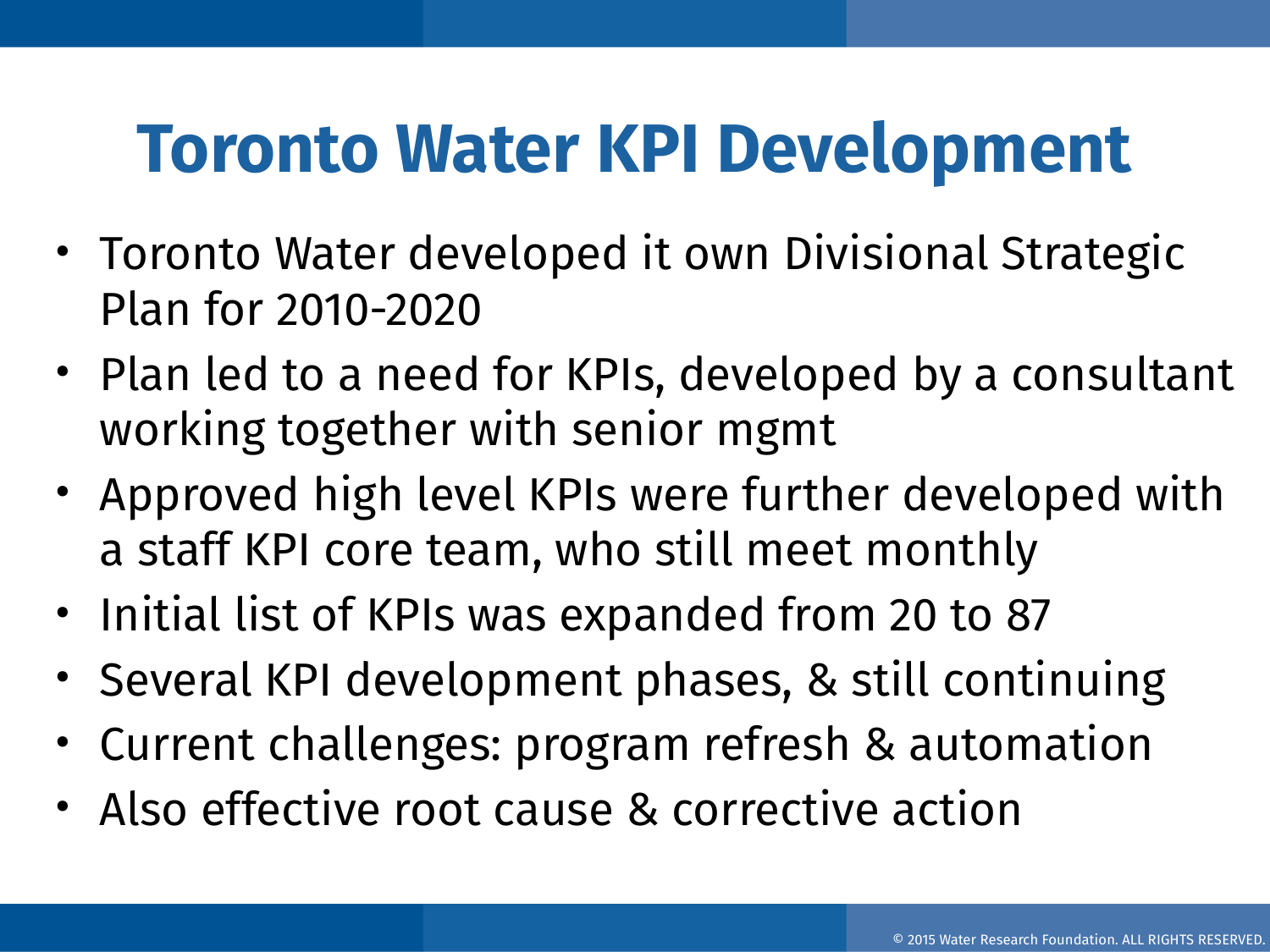

# Toronto Water KPI Development
Toronto Water developed it own Divisional Strategic Plan for 2010-2020
Plan led to a need for KPIs, developed by a consultant working together with senior mgmt
Approved high level KPIs were further developed with a staff KPI core team, who still meet monthly
Initial list of KPIs was expanded from 20 to 87
Several KPI development phases, & still continuing
Current challenges: program refresh & automation
Also effective root cause & corrective action